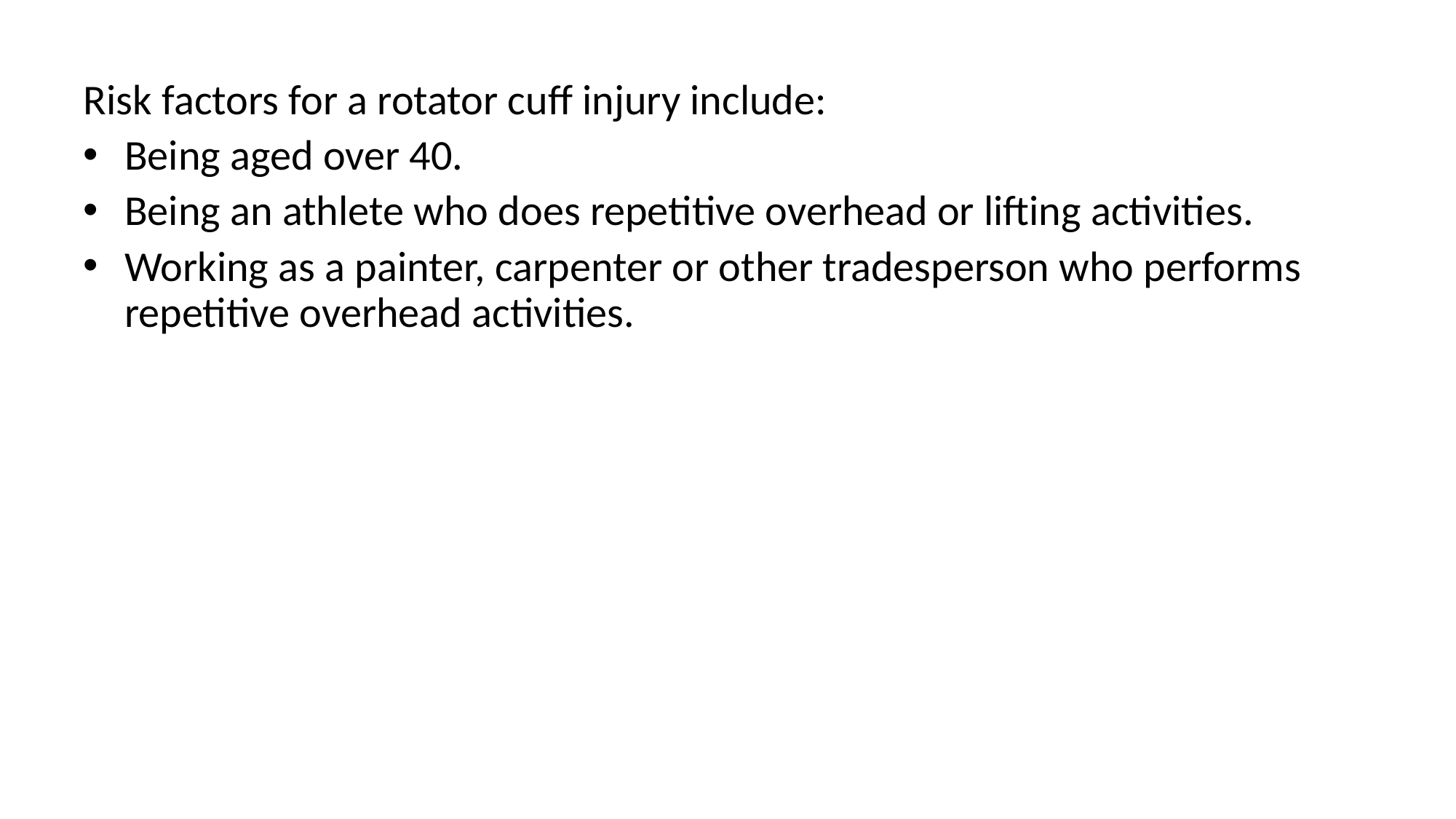

Risk factors for a rotator cuff injury include:
Being aged over 40.
Being an athlete who does repetitive overhead or lifting activities.
Working as a painter, carpenter or other tradesperson who performs repetitive overhead activities.